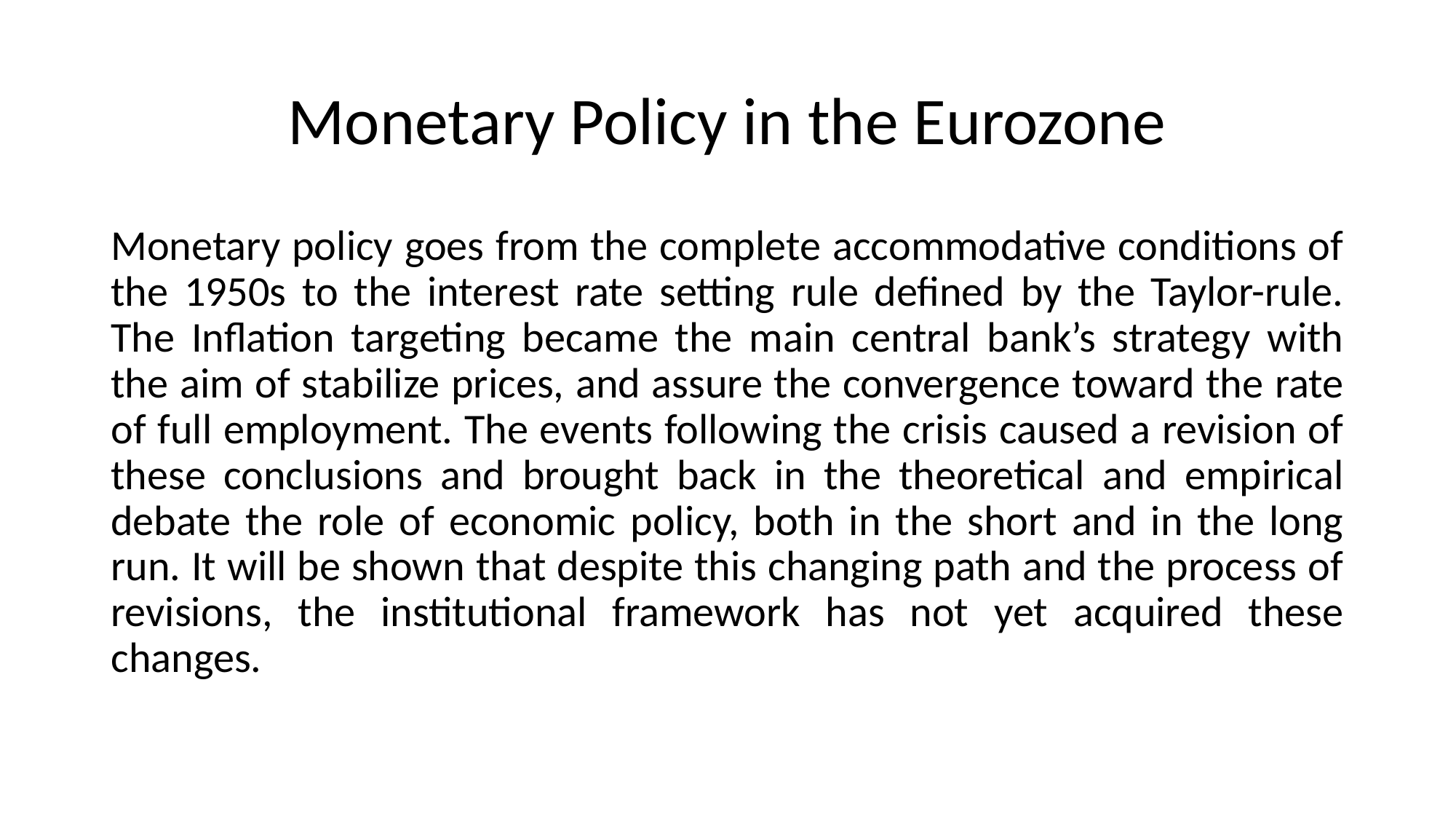

# Monetary Policy in the Eurozone
Monetary policy goes from the complete accommodative conditions of the 1950s to the interest rate setting rule defined by the Taylor-rule. The Inflation targeting became the main central bank’s strategy with the aim of stabilize prices, and assure the convergence toward the rate of full employment. The events following the crisis caused a revision of these conclusions and brought back in the theoretical and empirical debate the role of economic policy, both in the short and in the long run. It will be shown that despite this changing path and the process of revisions, the institutional framework has not yet acquired these changes.